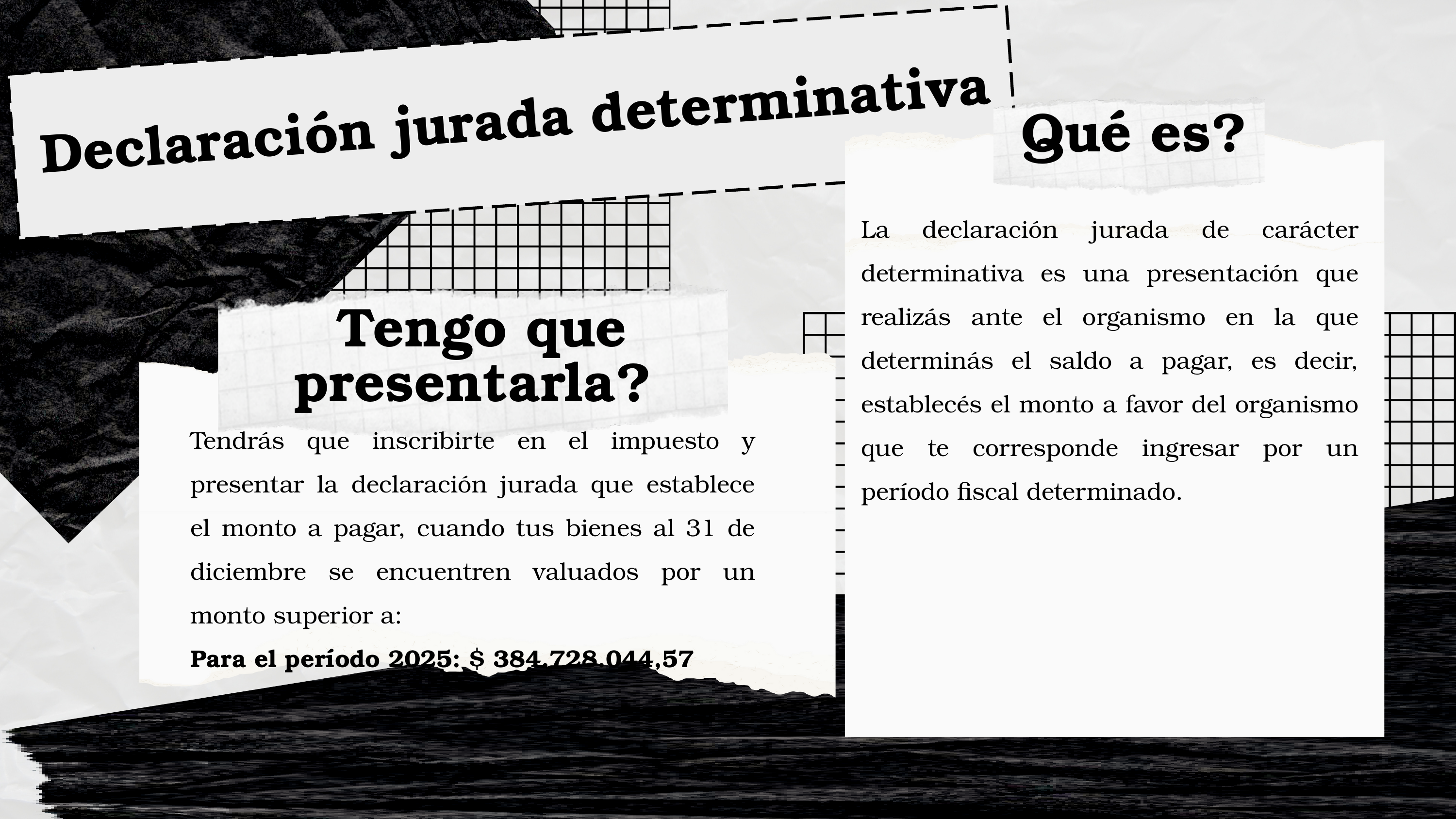

Declaración jurada determinativa

Qué es?

La declaración jurada de carácter determinativa es una presentación que realizás ante el organismo en la que determinás el saldo a pagar, es decir, establecés el monto a favor del organismo que te corresponde ingresar por un período fiscal determinado.

Tengo que presentarla?

Tendrás que inscribirte en el impuesto y presentar la declaración jurada que establece el monto a pagar, cuando tus bienes al 31 de diciembre se encuentren valuados por un monto superior a:
Para el período 2025: $ 384.728.044,57